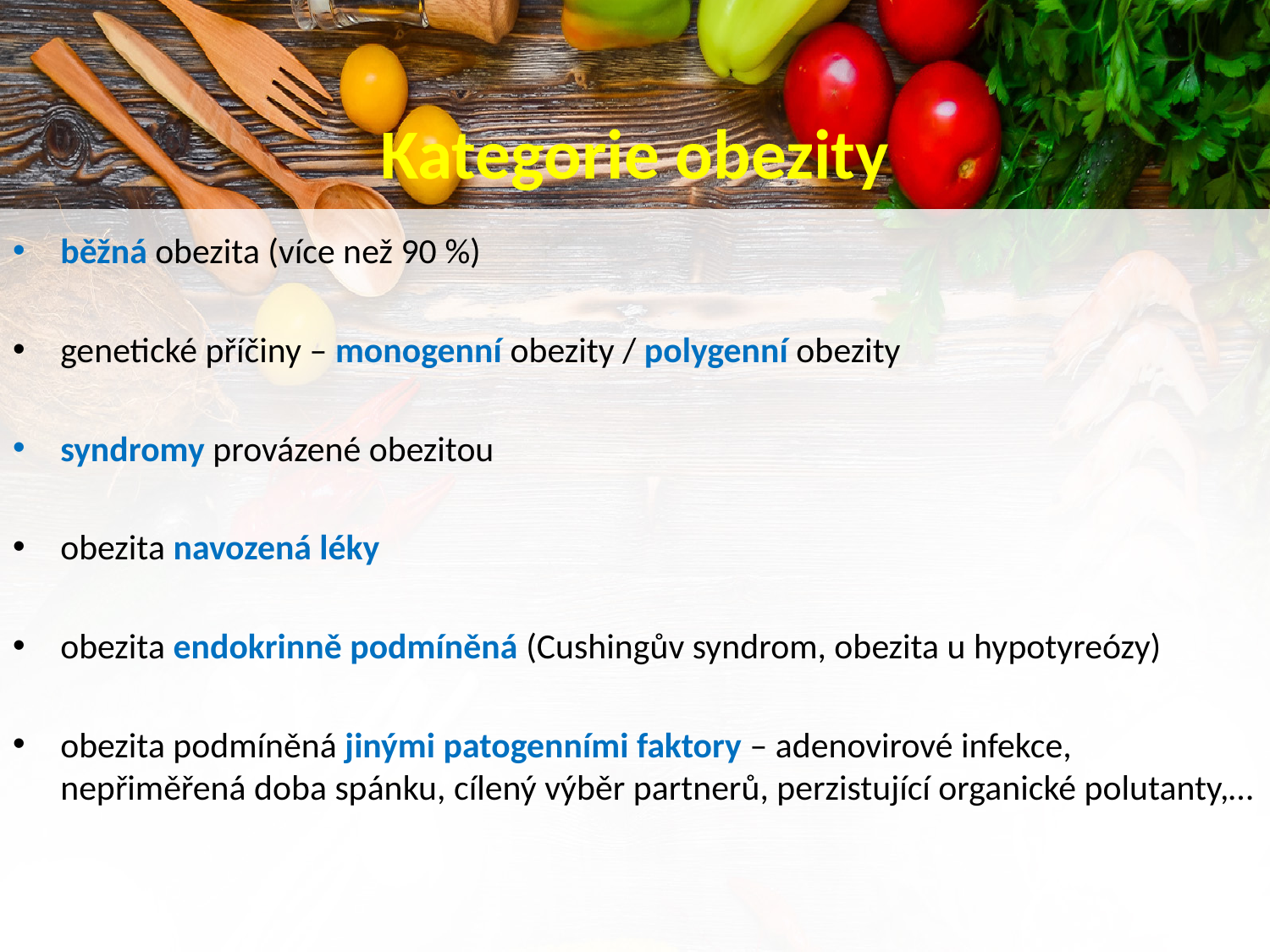

# Kategorie obezity
běžná obezita (více než 90 %)

genetické příčiny – monogenní obezity / polygenní obezity

syndromy provázené obezitou

obezita navozená léky

obezita endokrinně podmíněná (Cushingův syndrom, obezita u hypotyreózy)

obezita podmíněná jinými patogenními faktory – adenovirové infekce, nepřiměřená doba spánku, cílený výběr partnerů, perzistující organické polutanty,…